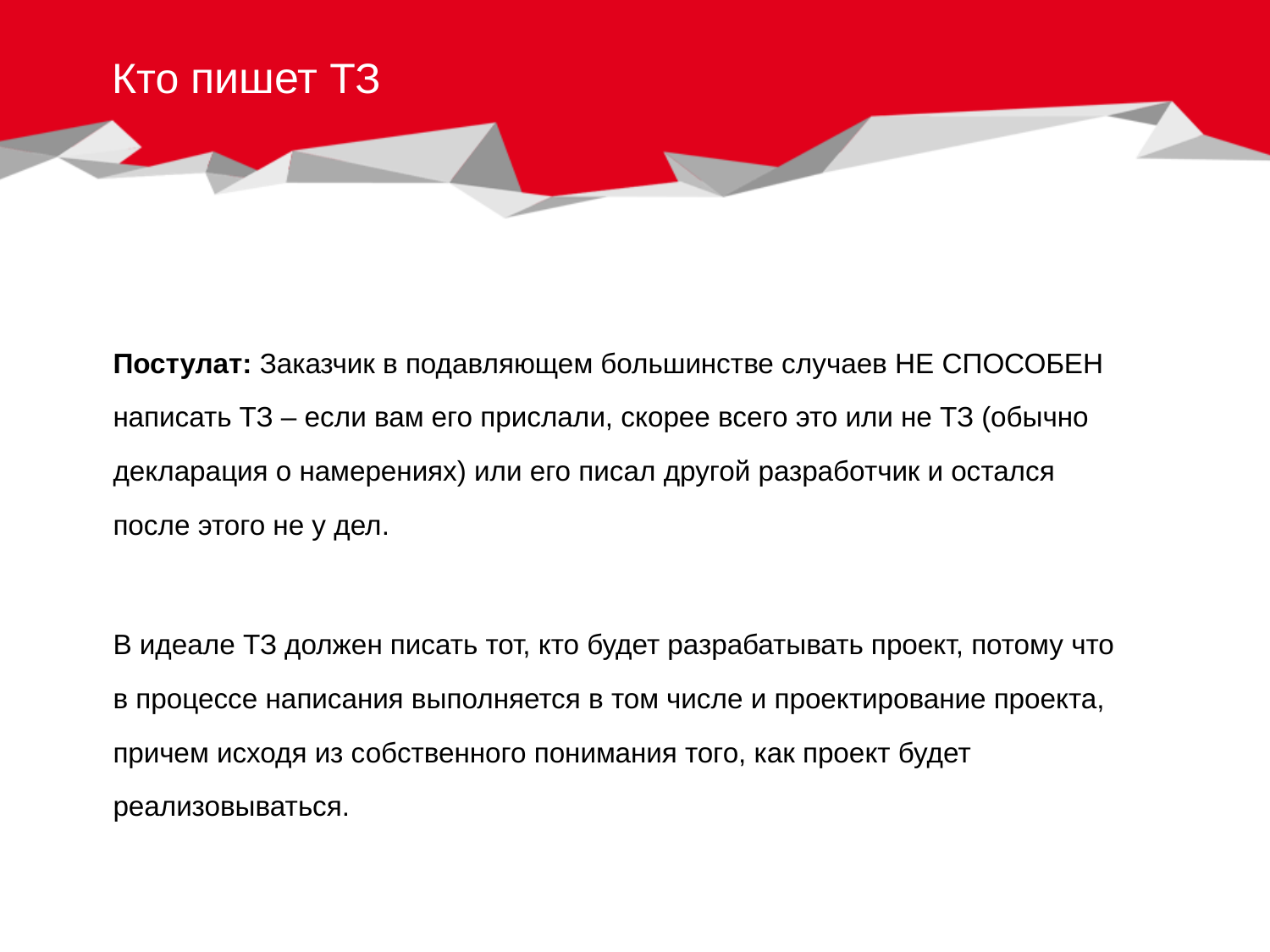

# Кто пишет ТЗ
Постулат: Заказчик в подавляющем большинстве случаев НЕ СПОСОБЕН написать ТЗ – если вам его прислали, скорее всего это или не ТЗ (обычно декларация о намерениях) или его писал другой разработчик и остался после этого не у дел.

В идеале ТЗ должен писать тот, кто будет разрабатывать проект, потому что в процессе написания выполняется в том числе и проектирование проекта, причем исходя из собственного понимания того, как проект будет реализовываться.